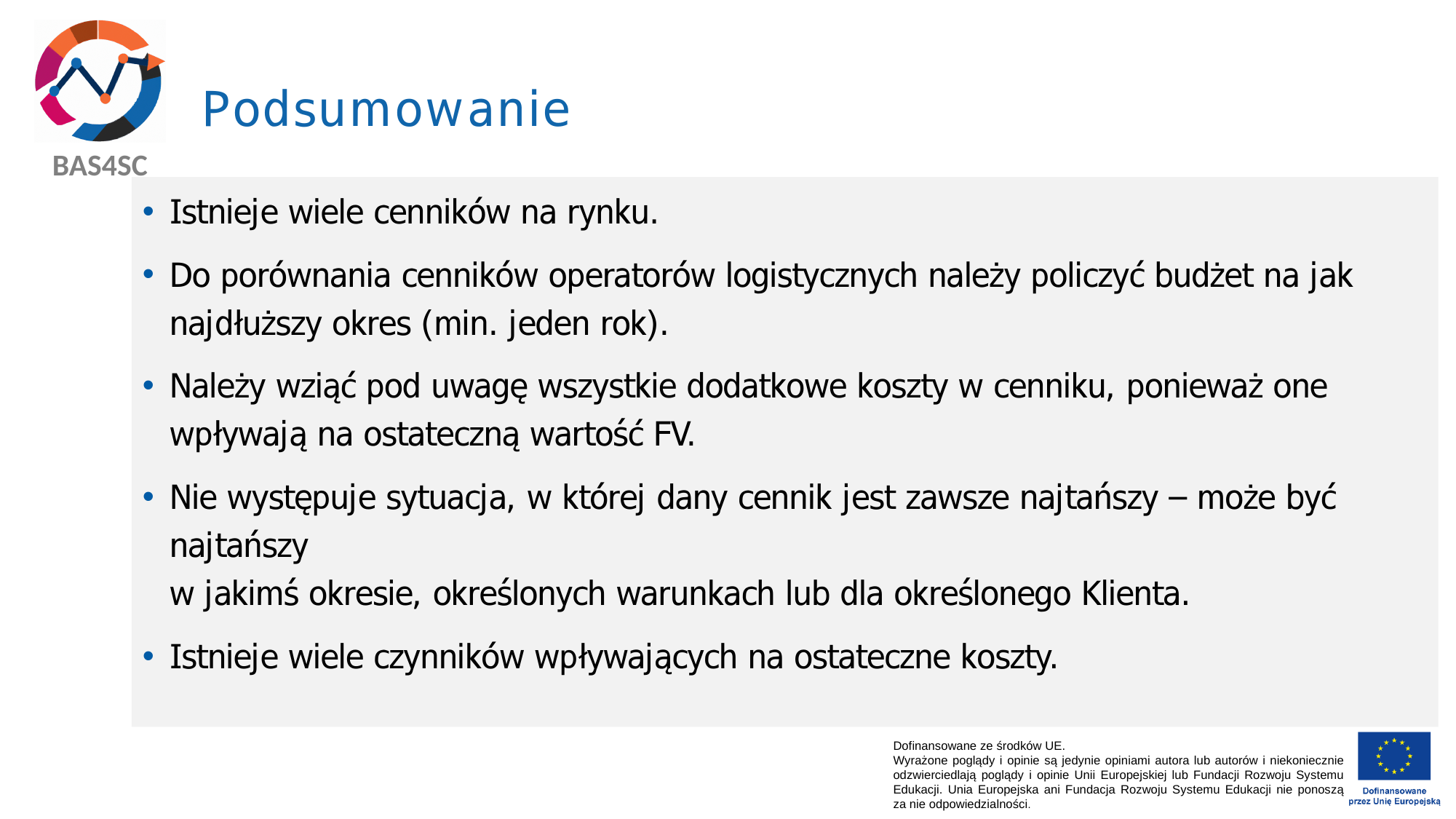

# Podsumowanie
Istnieje wiele cenników na rynku.
Do porównania cenników operatorów logistycznych należy policzyć budżet na jak najdłuższy okres (min. jeden rok).
Należy wziąć pod uwagę wszystkie dodatkowe koszty w cenniku, ponieważ one wpływają na ostateczną wartość FV.
Nie występuje sytuacja, w której dany cennik jest zawsze najtańszy – może być najtańszy
w jakimś okresie, określonych warunkach lub dla określonego Klienta.
Istnieje wiele czynników wpływających na ostateczne koszty.